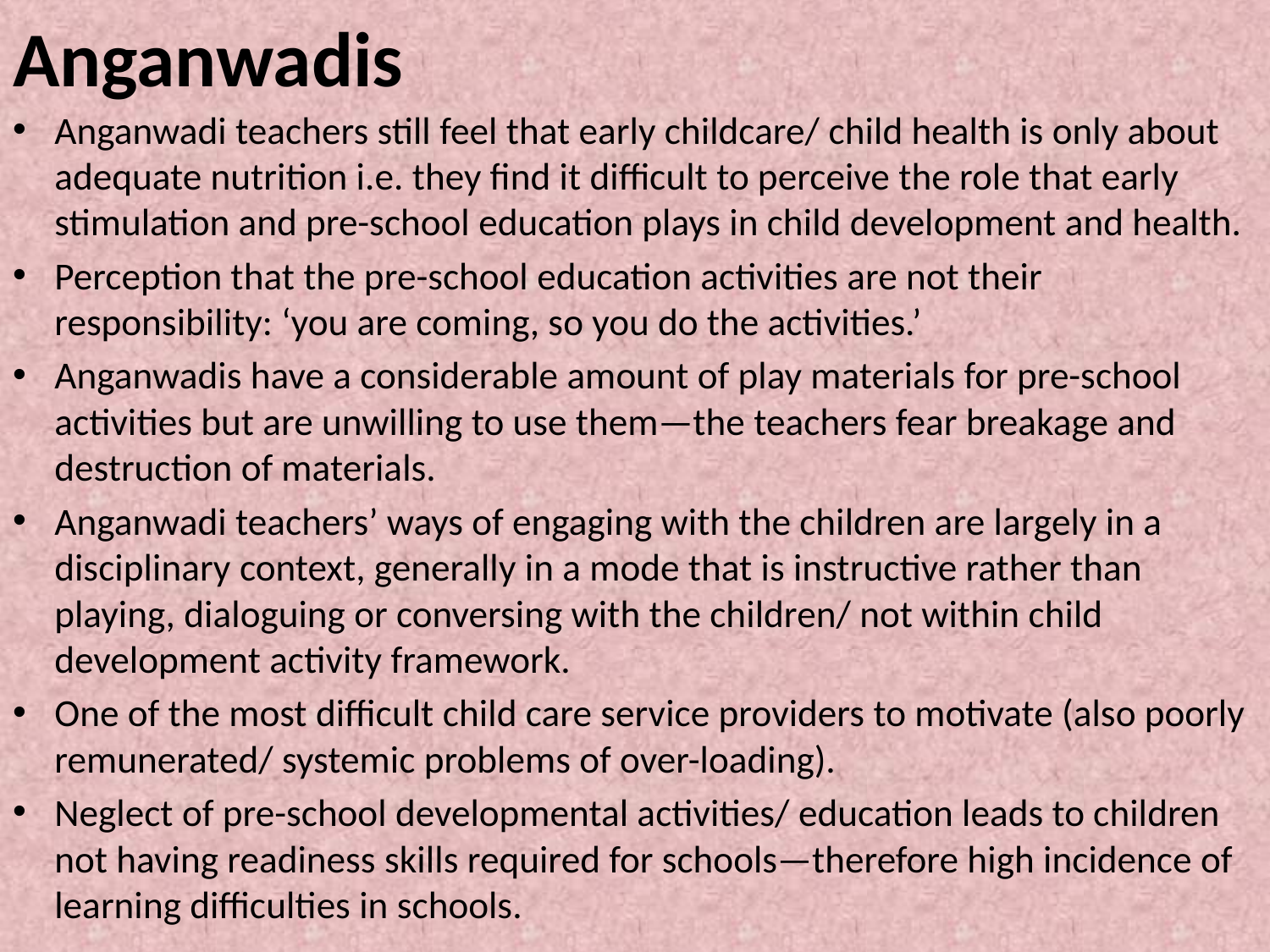

# Anganwadis
Anganwadi teachers still feel that early childcare/ child health is only about adequate nutrition i.e. they find it difficult to perceive the role that early stimulation and pre-school education plays in child development and health.
Perception that the pre-school education activities are not their responsibility: ‘you are coming, so you do the activities.’
Anganwadis have a considerable amount of play materials for pre-school activities but are unwilling to use them—the teachers fear breakage and destruction of materials.
Anganwadi teachers’ ways of engaging with the children are largely in a disciplinary context, generally in a mode that is instructive rather than playing, dialoguing or conversing with the children/ not within child development activity framework.
One of the most difficult child care service providers to motivate (also poorly remunerated/ systemic problems of over-loading).
Neglect of pre-school developmental activities/ education leads to children not having readiness skills required for schools—therefore high incidence of learning difficulties in schools.